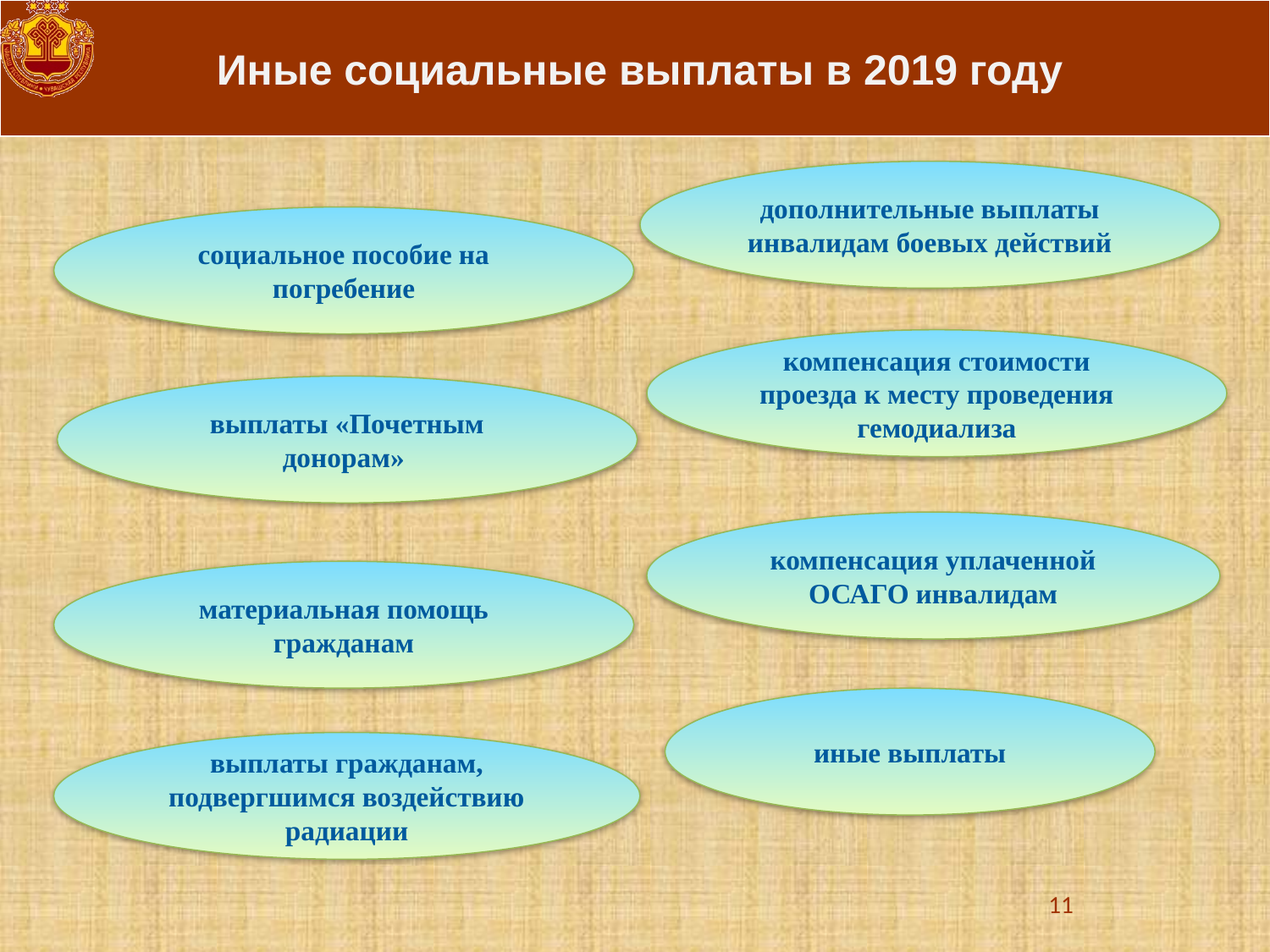

# Иные социальные выплаты в 2019 году
дополнительные выплаты инвалидам боевых действий
социальное пособие на погребение
компенсация стоимости проезда к месту проведения гемодиализа
выплаты «Почетным донорам»
компенсация уплаченной ОСАГО инвалидам
материальная помощь гражданам
иные выплаты
выплаты гражданам, подвергшимся воздействию радиации

11